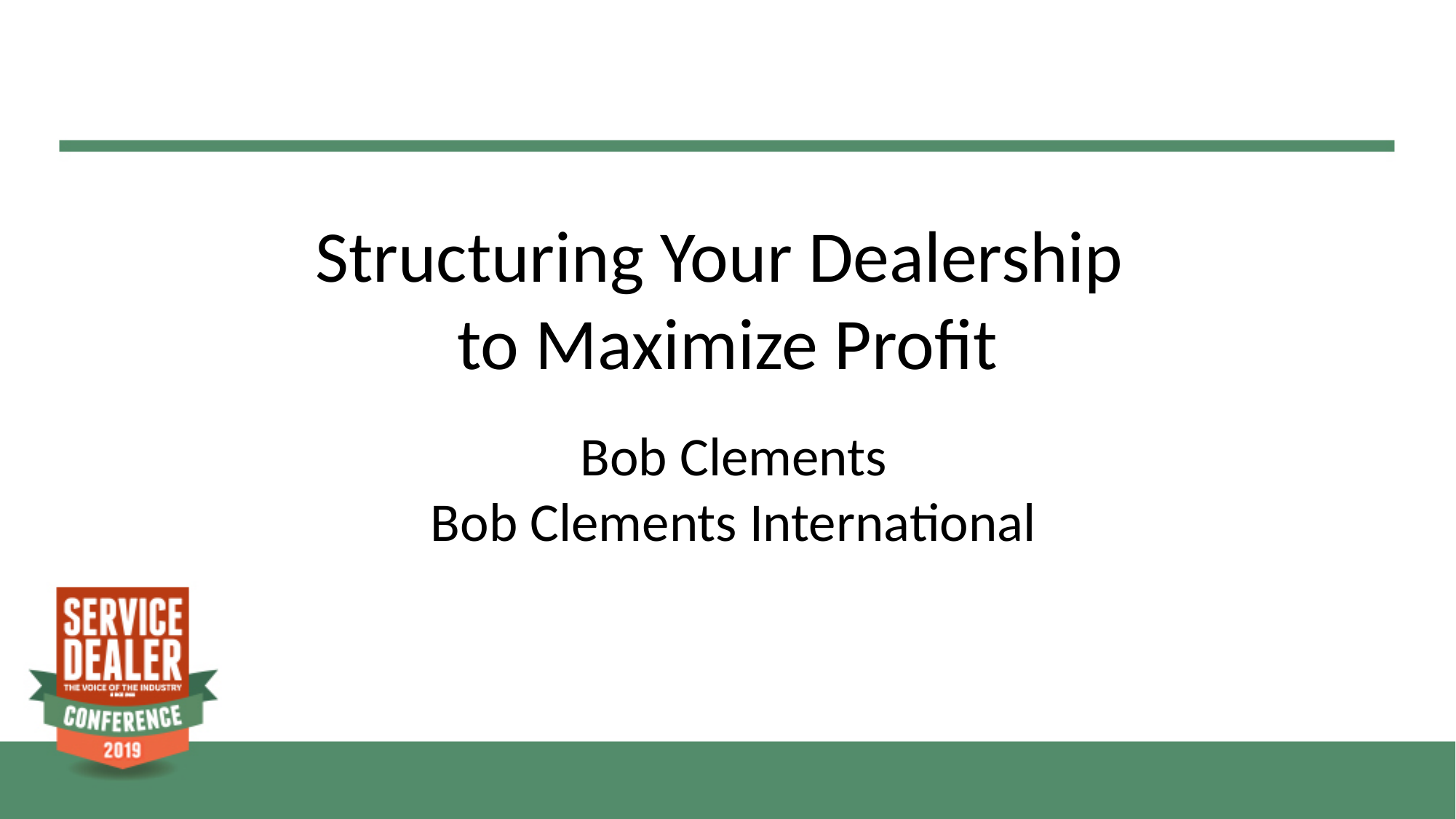

Structuring Your Dealership
to Maximize Profit
Bob Clements
Bob Clements International